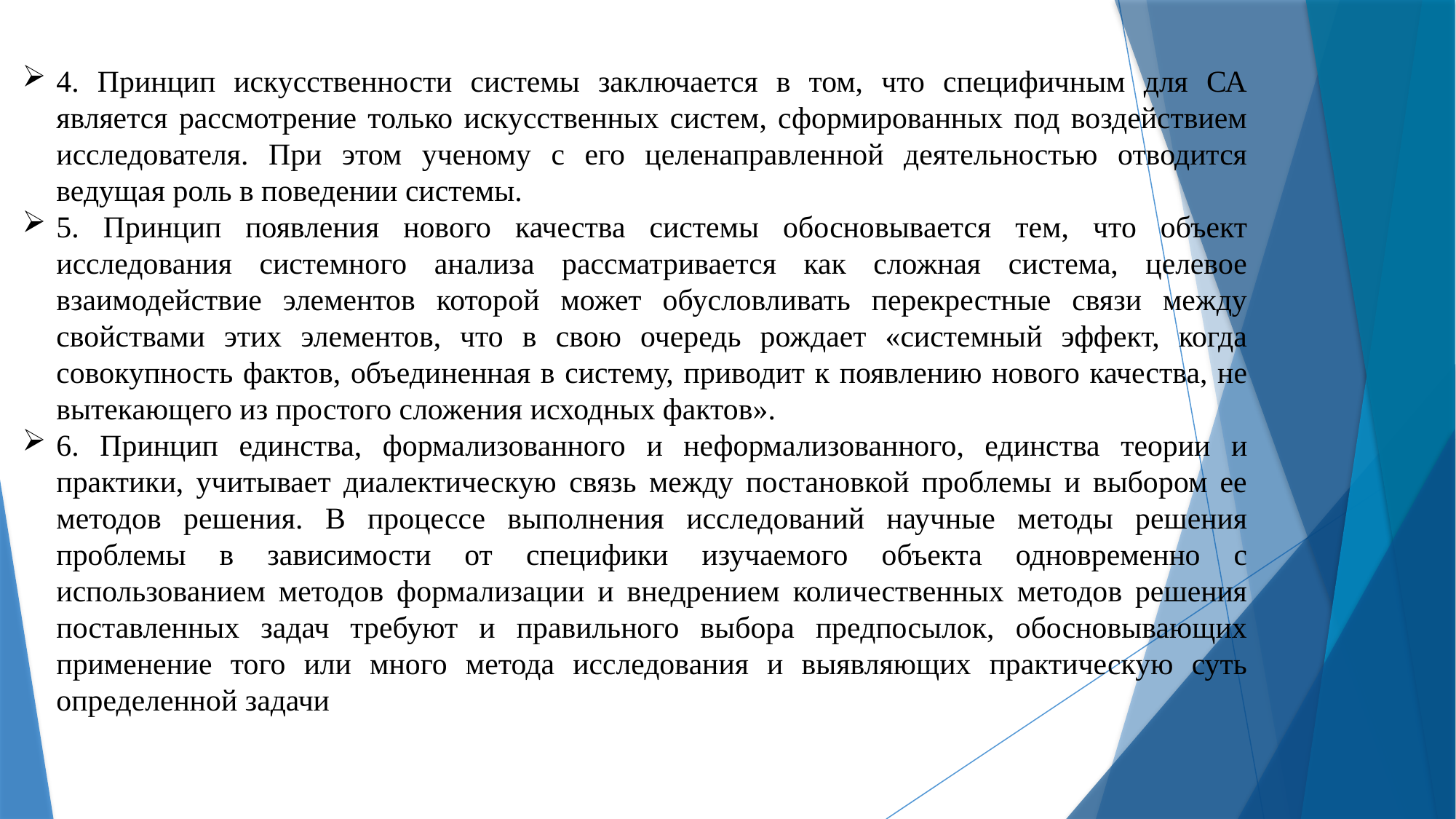

4. Принцип искусственности системы заключается в том, что специфичным для СА является рассмотрение только искусственных систем, сформированных под воздействием исследователя. При этом ученому с его целенаправленной деятельностью отводится ведущая роль в поведении системы.
5. Принцип появления нового качества системы обосновывается тем, что объект исследования системного анализа рассматривается как сложная система, целевое взаимодействие элементов которой может обусловливать перекрестные связи между свойствами этих элементов, что в свою очередь рождает «системный эффект, когда совокупность фактов, объединенная в систему, приводит к появлению нового качества, не вытекающего из простого сложения исходных фактов».
6. Принцип единства, формализованного и неформализованного, единства теории и практики, учитывает диалектическую связь между постановкой проблемы и выбором ее методов решения. В процессе выполнения исследований научные методы решения проблемы в зависимости от специфики изучаемого объекта одновременно с использованием методов формализации и внедрением количественных методов решения поставленных задач требуют и правильного выбора предпосылок, обосновывающих применение того или много метода исследования и выявляющих практическую суть определенной задачи